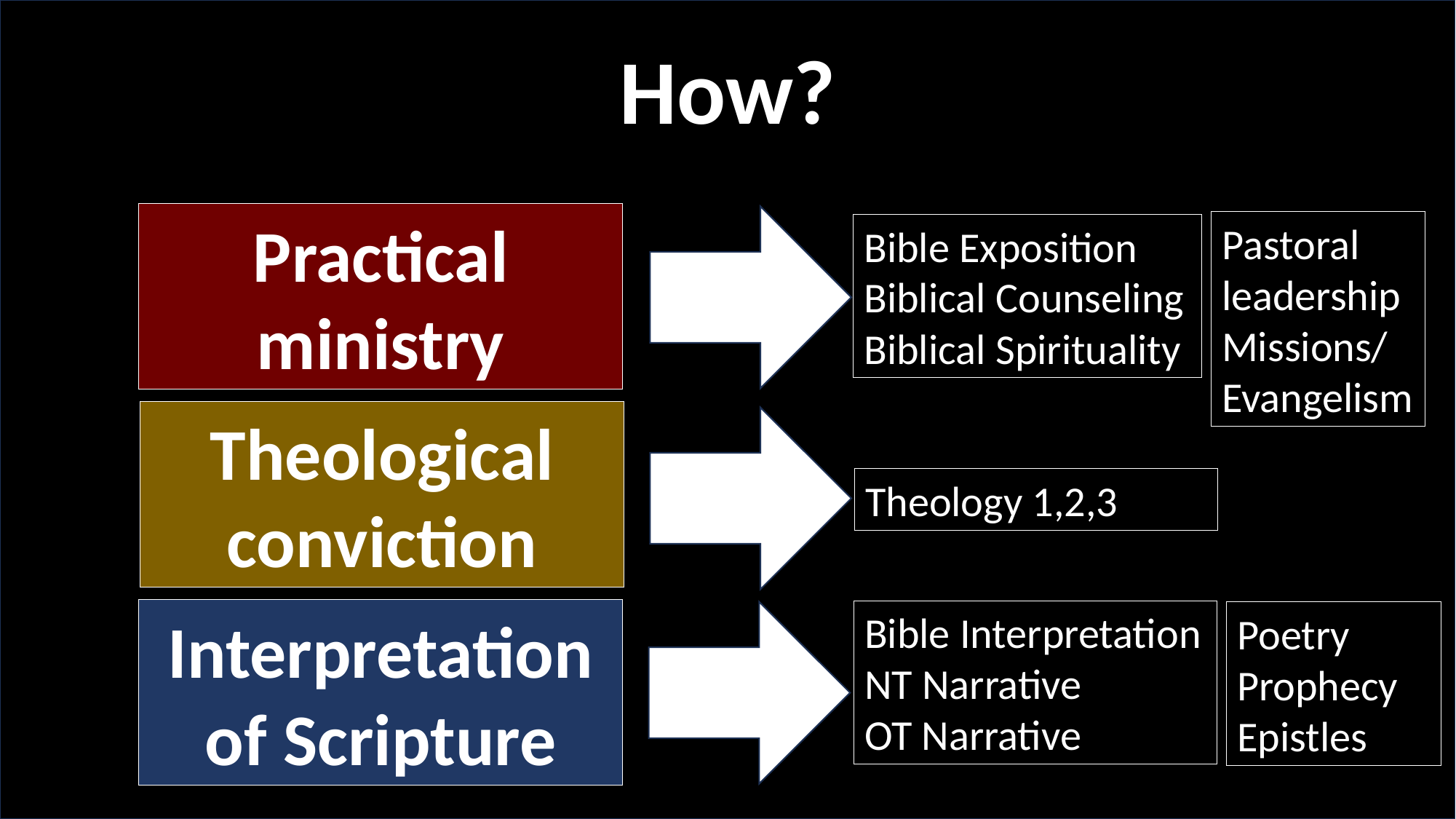

How?
Practical ministry

Pastoral leadership
Missions/
Evangelism
Bible Exposition
Biblical Counseling
Biblical Spirituality
Theological conviction

Theology 1,2,3
Interpretation of Scripture
Bible Interpretation
NT Narrative
OT Narrative
Poetry
Prophecy
Epistles